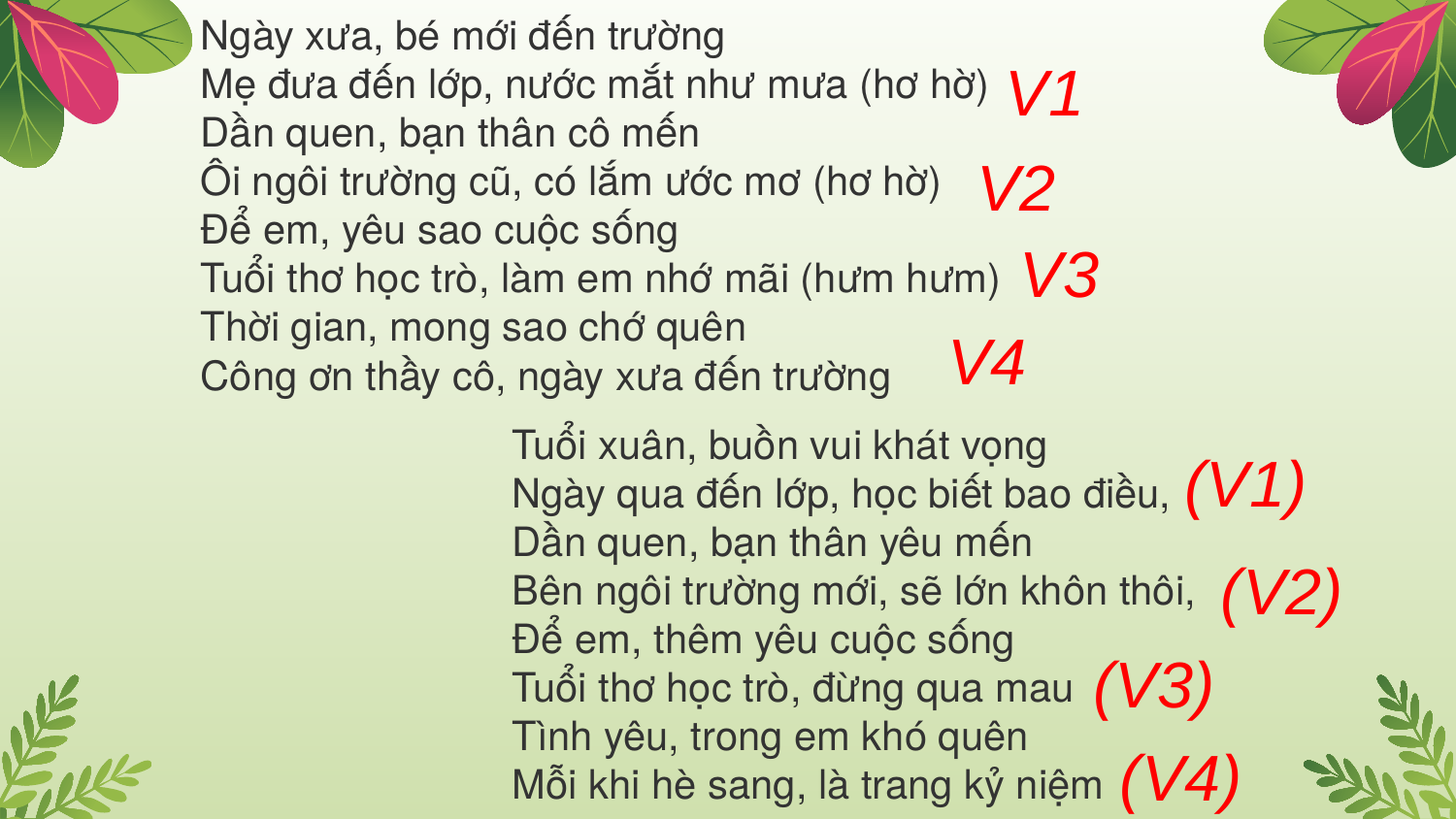

Ngày xưa, bé mới đến trường
Mẹ đưa đến lớp, nước mắt như mưa (hơ hờ)
Dần quen, bạn thân cô mến
Ôi ngôi trường cũ, có lắm ước mơ (hơ hờ)
Để em, yêu sao cuộc sống
Tuổi thơ học trò, làm em nhớ mãi (hưm hưm)
Thời gian, mong sao chớ quên
Công ơn thầy cô, ngày xưa đến trường
V1
V2
V3
V4
Tuổi xuân, buồn vui khát vọng
Ngày qua đến lớp, học biết bao điều,
Dần quen, bạn thân yêu mến
Bên ngôi trường mới, sẽ lớn khôn thôi,
Để em, thêm yêu cuộc sống
Tuổi thơ học trò, đừng qua mau
Tình yêu, trong em khó quên
Mỗi khi hè sang, là trang kỷ niệm
(V1)
(V2)
(V3)
(V4)